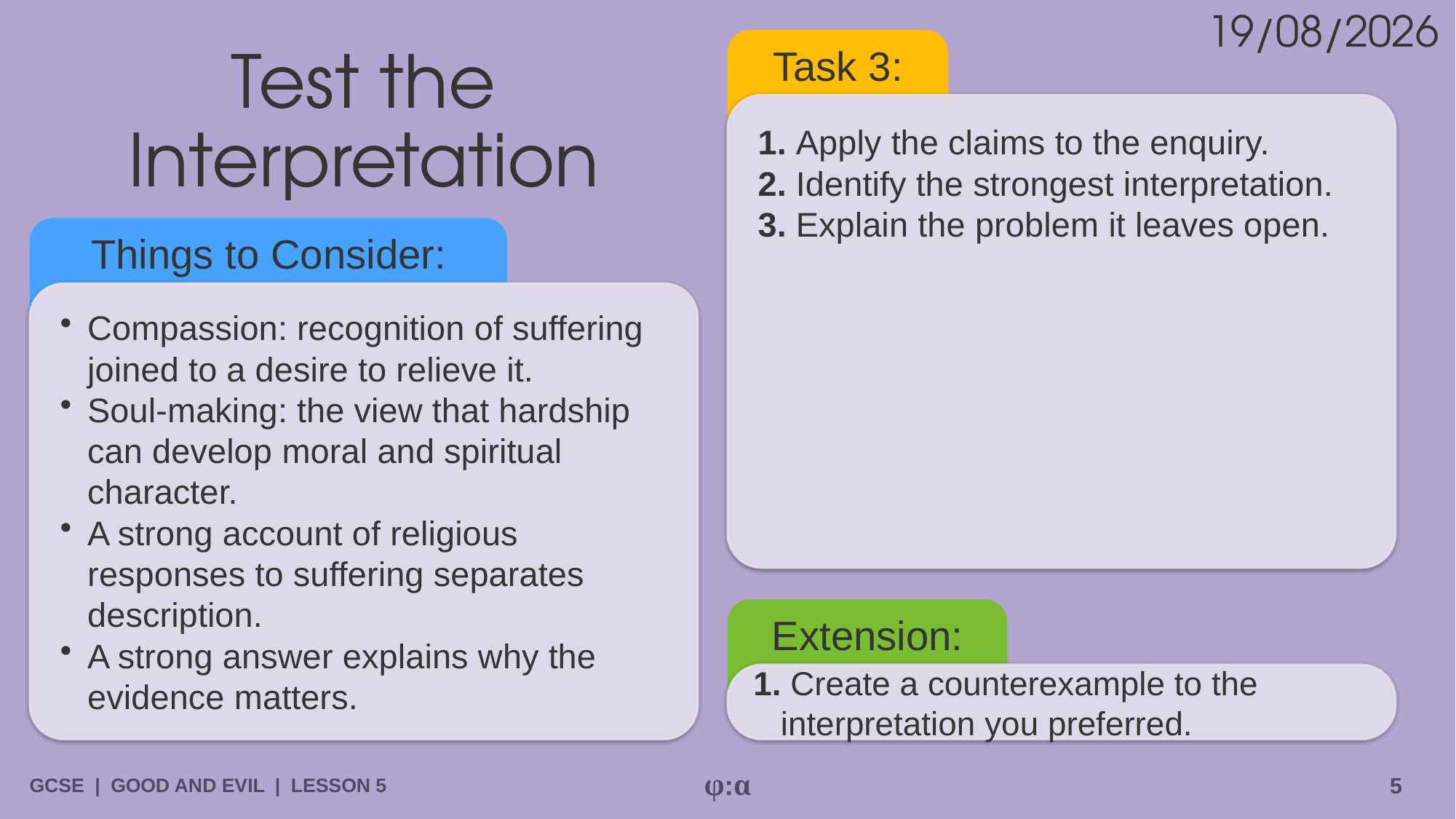

19/08/2026
# Test the Interpretation
Task 3:
1. Apply the claims to the enquiry.
2. Identify the strongest interpretation.
3. Explain the problem it leaves open.
Things to Consider:
​Compassion: recognition of suffering joined to a desire to relieve it.
​Soul-making: the view that hardship can develop moral and spiritual character.
​A strong account of religious responses to suffering separates description.
​A strong answer explains why the evidence matters.
Extension:
1. Create a counterexample to the interpretation you preferred.
GCSE  |  GOOD AND EVIL  |  LESSON 5
φ:α
5